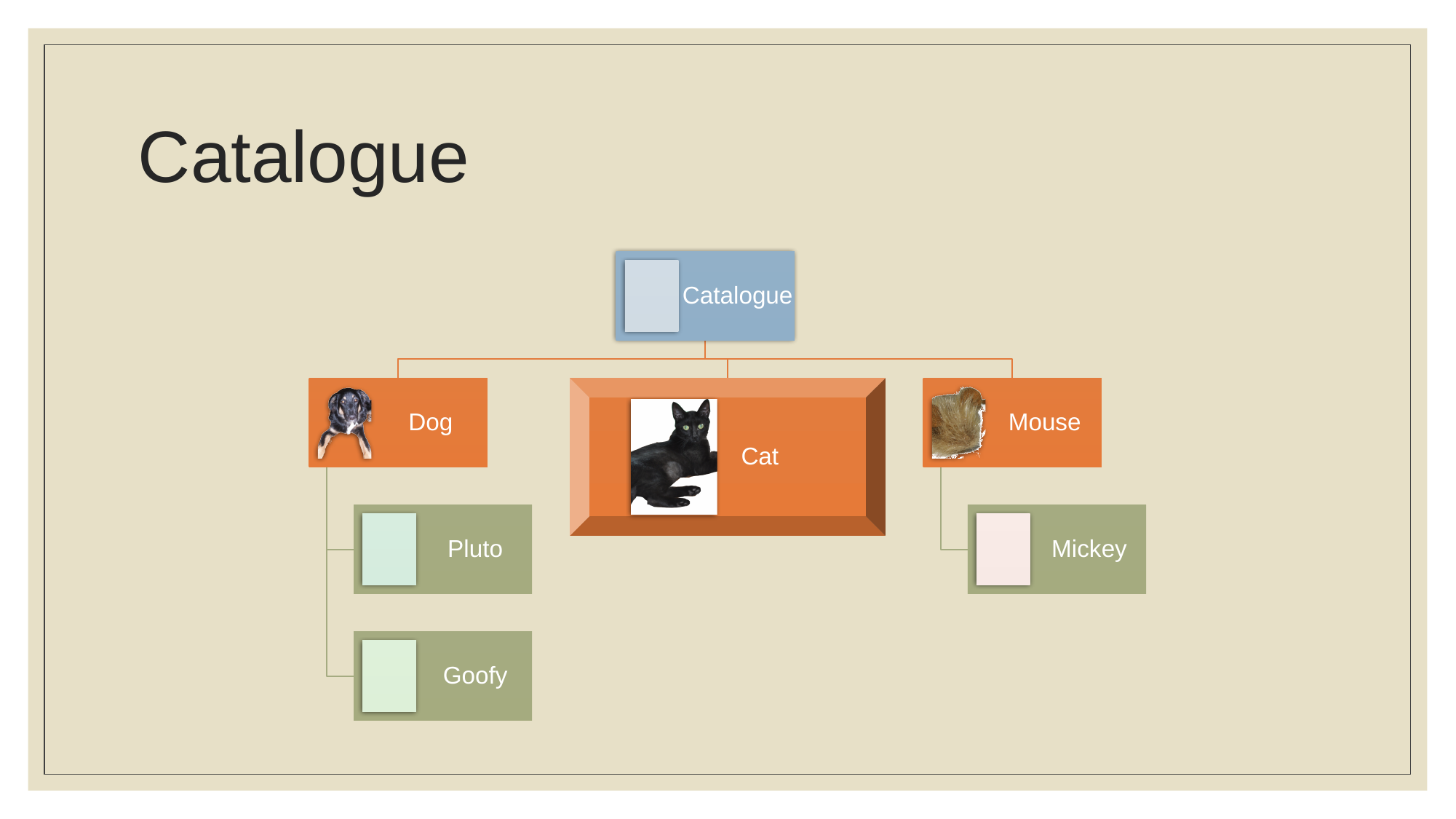

# Catalogue
Catalogue
Dog
Pluto
Goofy
Cat
Mouse
Mickey